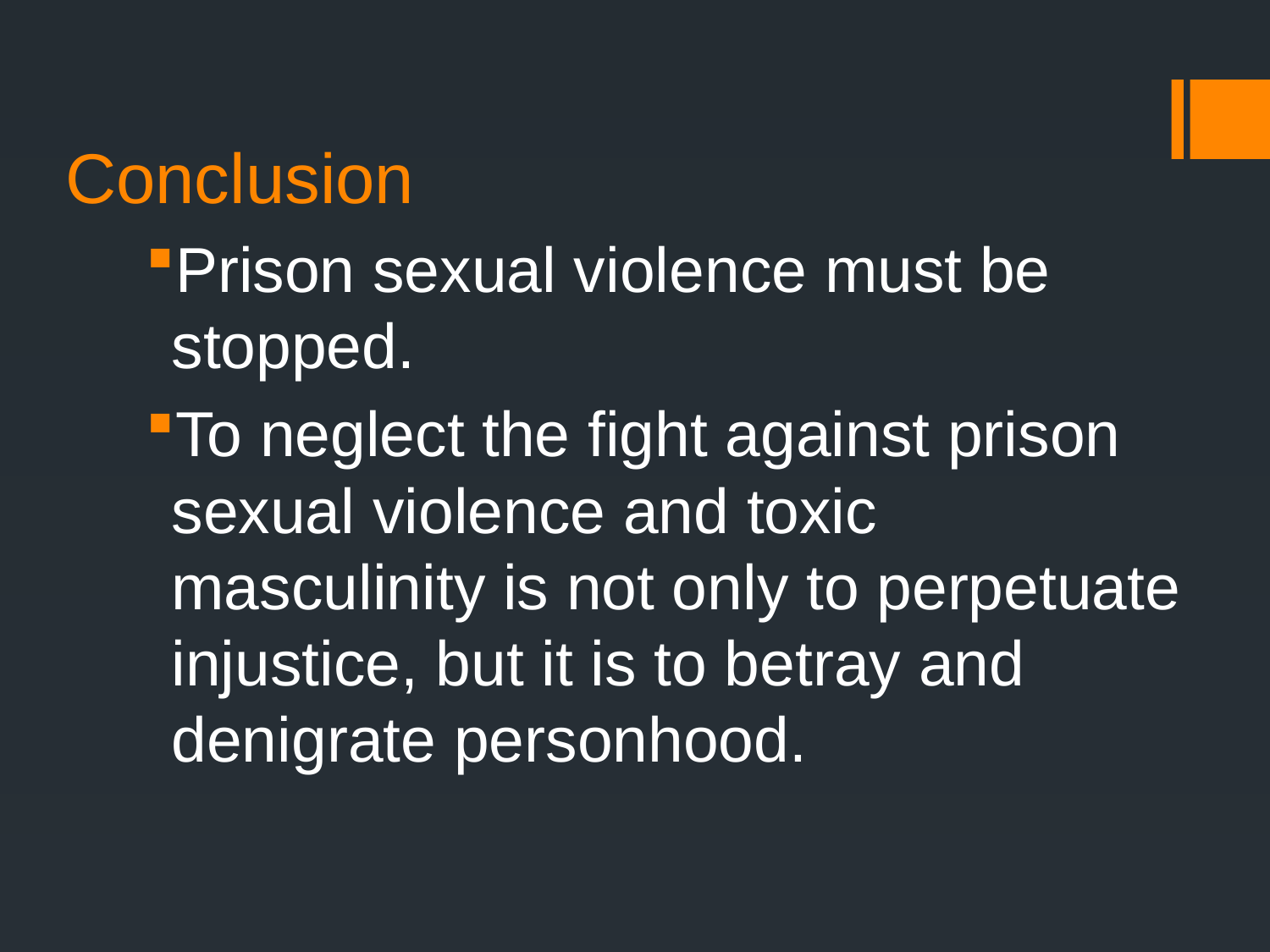

# Conclusion
Prison sexual violence must be stopped.
To neglect the fight against prison sexual violence and toxic masculinity is not only to perpetuate injustice, but it is to betray and denigrate personhood.